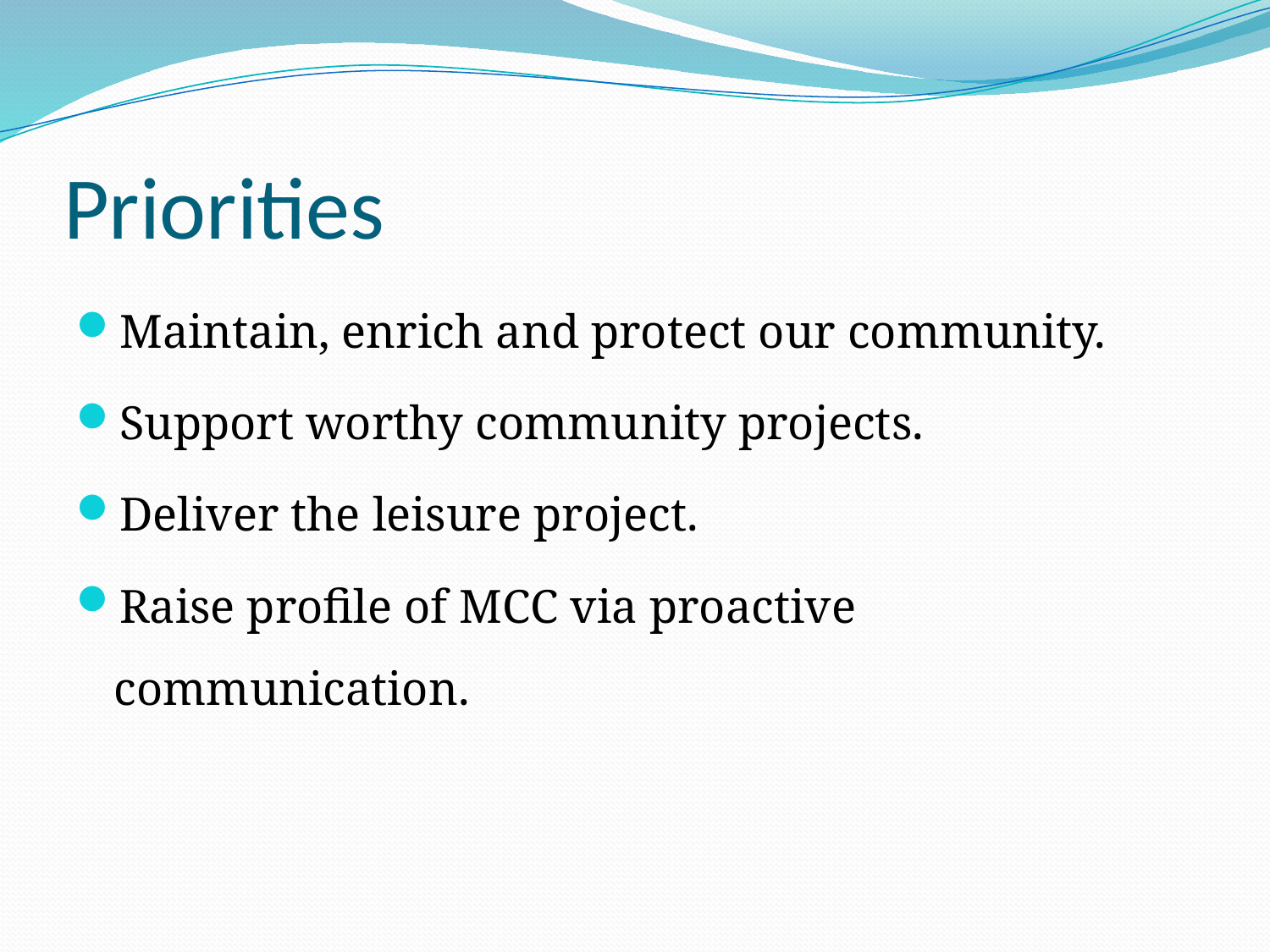

# Priorities
Maintain, enrich and protect our community.
Support worthy community projects.
Deliver the leisure project.
Raise profile of MCC via proactive communication.